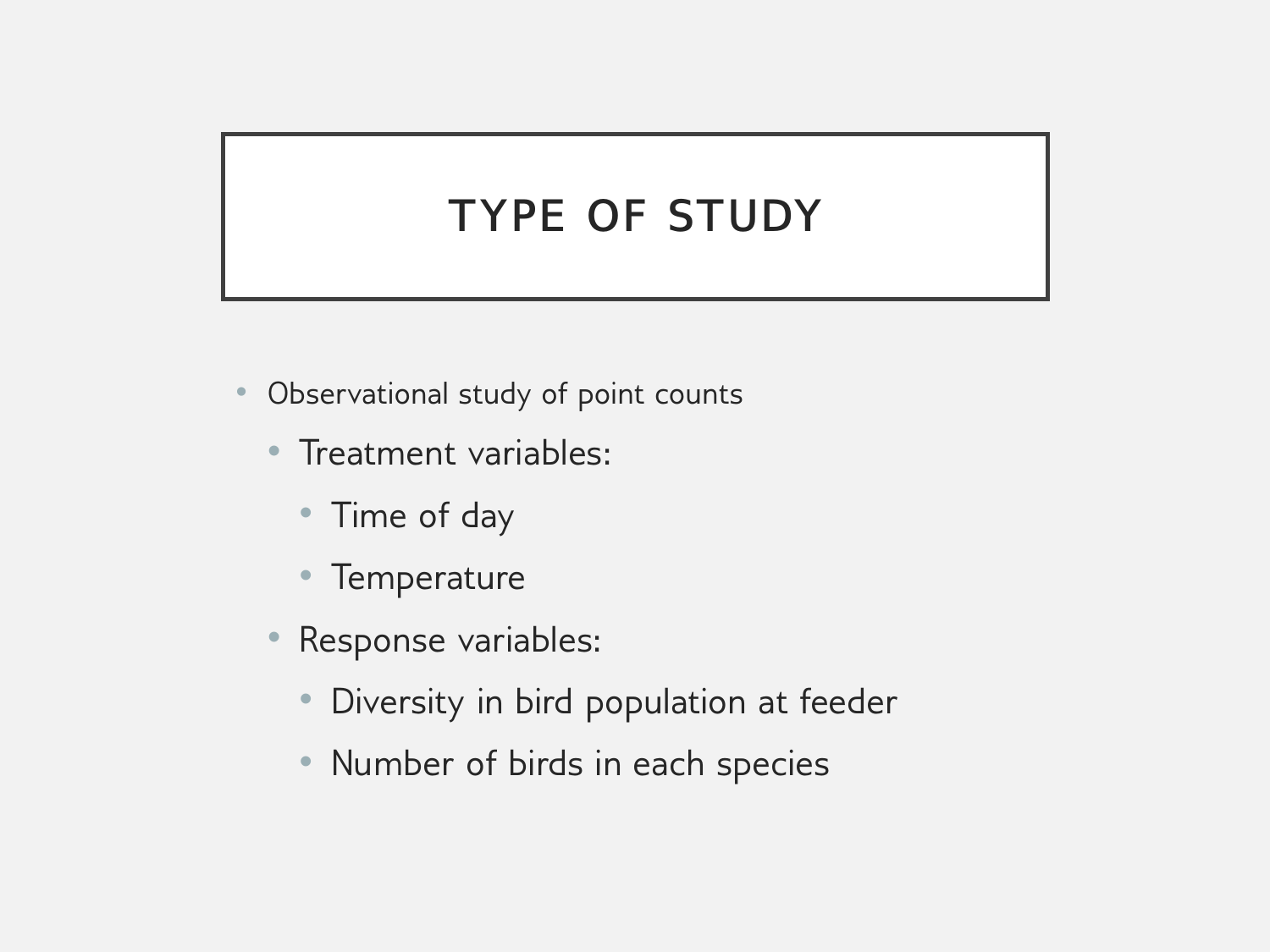

# Type of Study
Observational study of point counts
Treatment variables:
Time of day
Temperature
Response variables:
Diversity in bird population at feeder
Number of birds in each species​